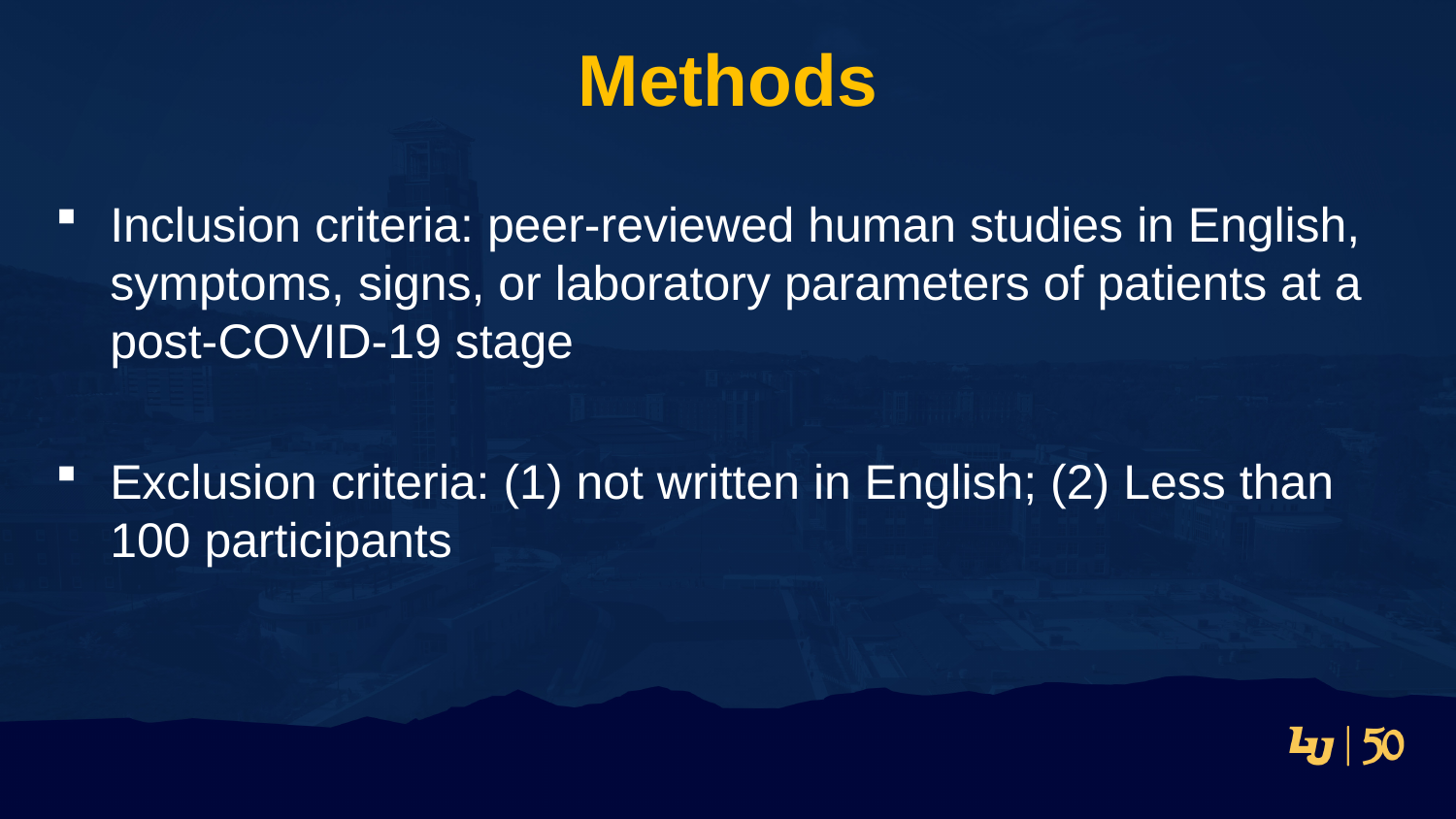

# Methods
Inclusion criteria: peer-reviewed human studies in English, symptoms, signs, or laboratory parameters of patients at a post-COVID-19 stage

Exclusion criteria: (1) not written in English; (2) Less than 100 participants